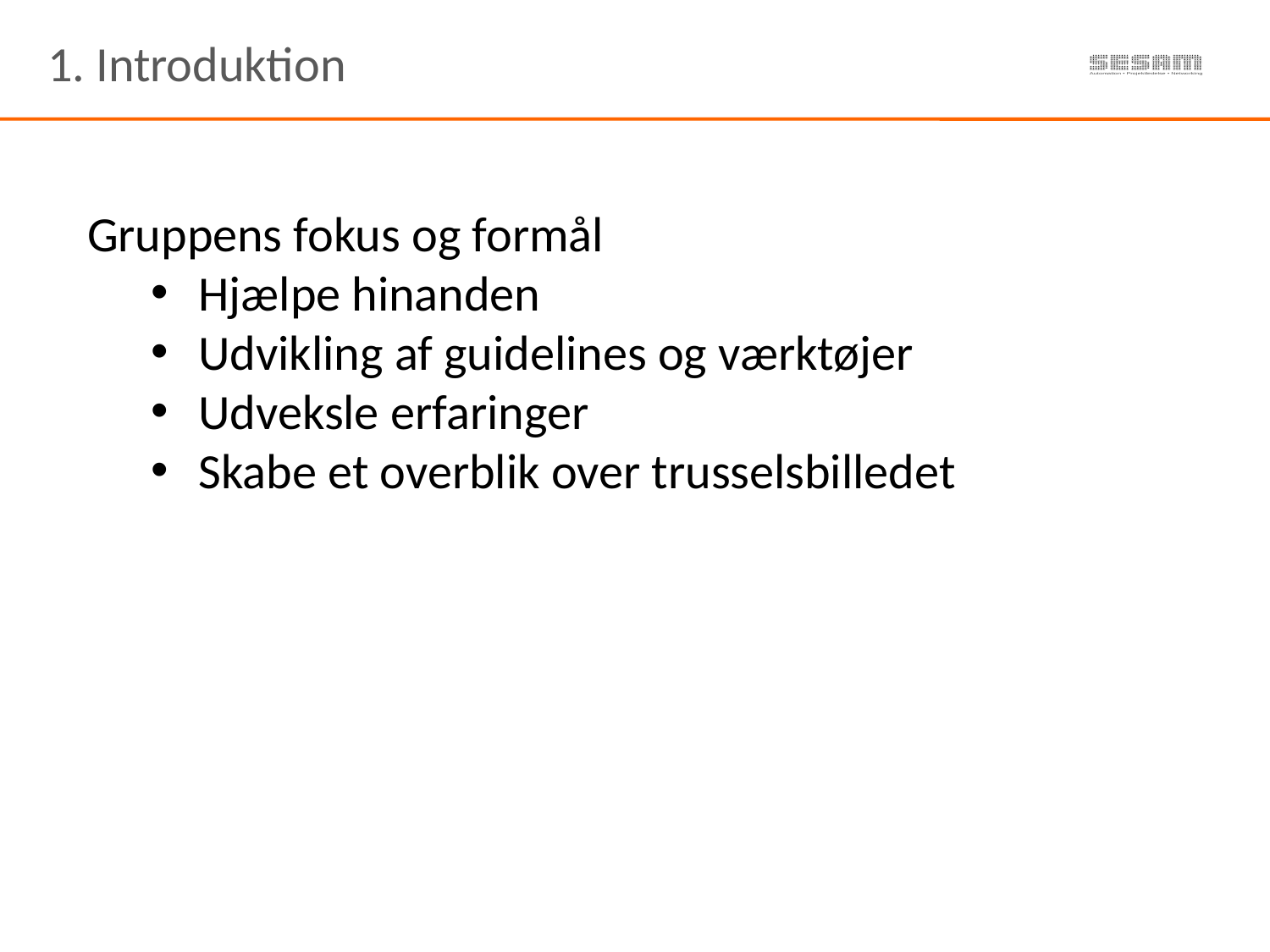

1. Introduktion
Gruppens fokus og formål
Hjælpe hinanden
Udvikling af guidelines og værktøjer
Udveksle erfaringer
Skabe et overblik over trusselsbilledet